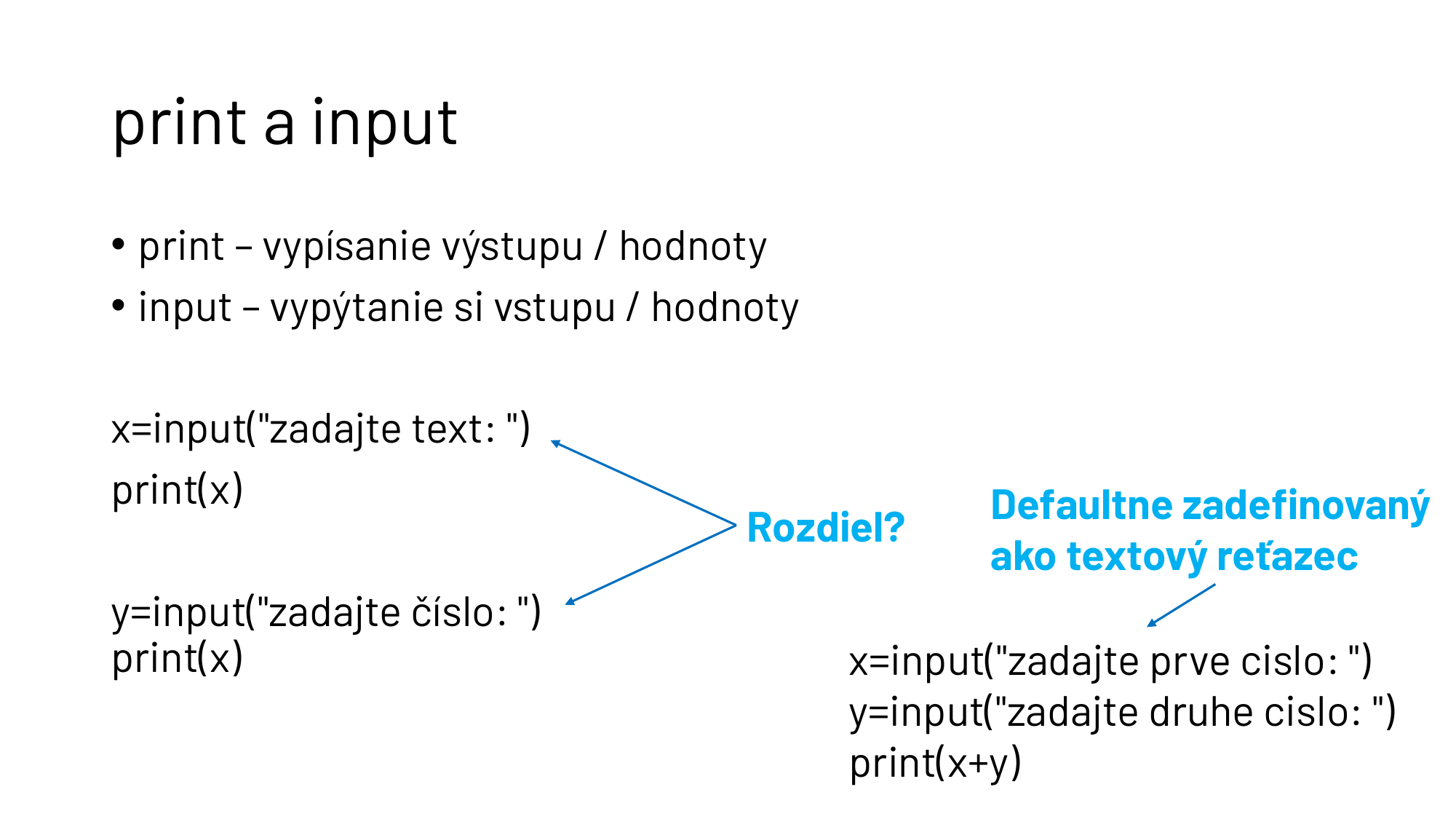

# print a input
print – vypísanie výstupu / hodnoty
input – vypýtanie si vstupu / hodnoty

x=input("zadajte text: ")
print(x)

y=input("zadajte číslo: ")
print(x)

Defaultne zadefinovaný
ako textový reťazec
Rozdiel?
x=input("zadajte prve cislo: ")
y=input("zadajte druhe cislo: ")
print(x+y)